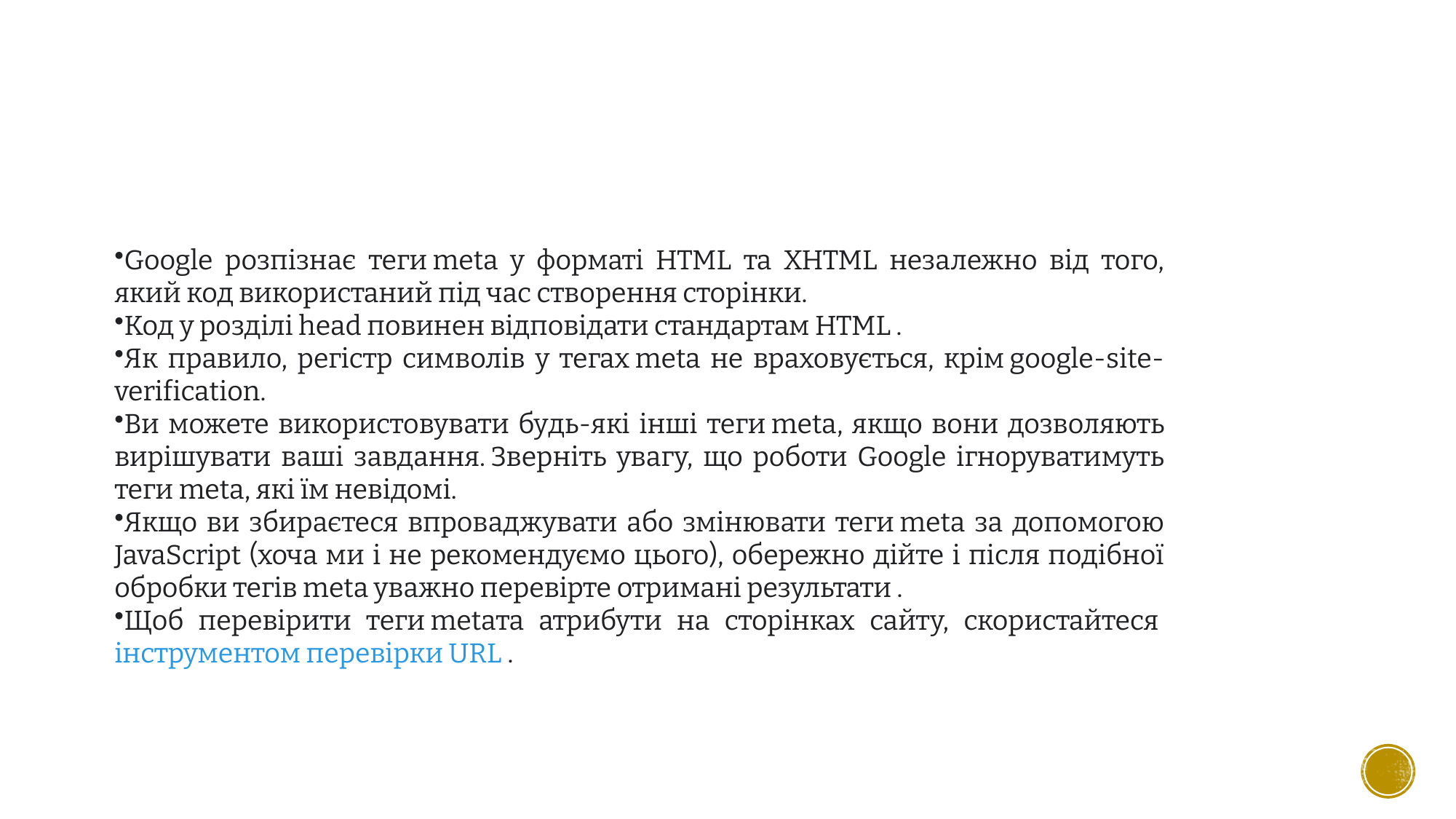

Google розпізнає теги meta у форматі HTML та XHTML незалежно від того, який код використаний під час створення сторінки.
Код у розділі head повинен відповідати стандартам HTML .
Як правило, регістр символів у тегах meta не враховується, крім google-site-verification.
Ви можете використовувати будь-які інші теги meta, якщо вони дозволяють вирішувати ваші завдання. Зверніть увагу, що роботи Google ігноруватимуть теги meta, які їм невідомі.
Якщо ви збираєтеся впроваджувати або змінювати теги meta за допомогою JavaScript (хоча ми і не рекомендуємо цього), обережно дійте і після подібної обробки тегів meta уважно перевірте отримані результати .
Щоб перевірити теги metaта атрибути на сторінках сайту, скористайтеся інструментом перевірки URL .